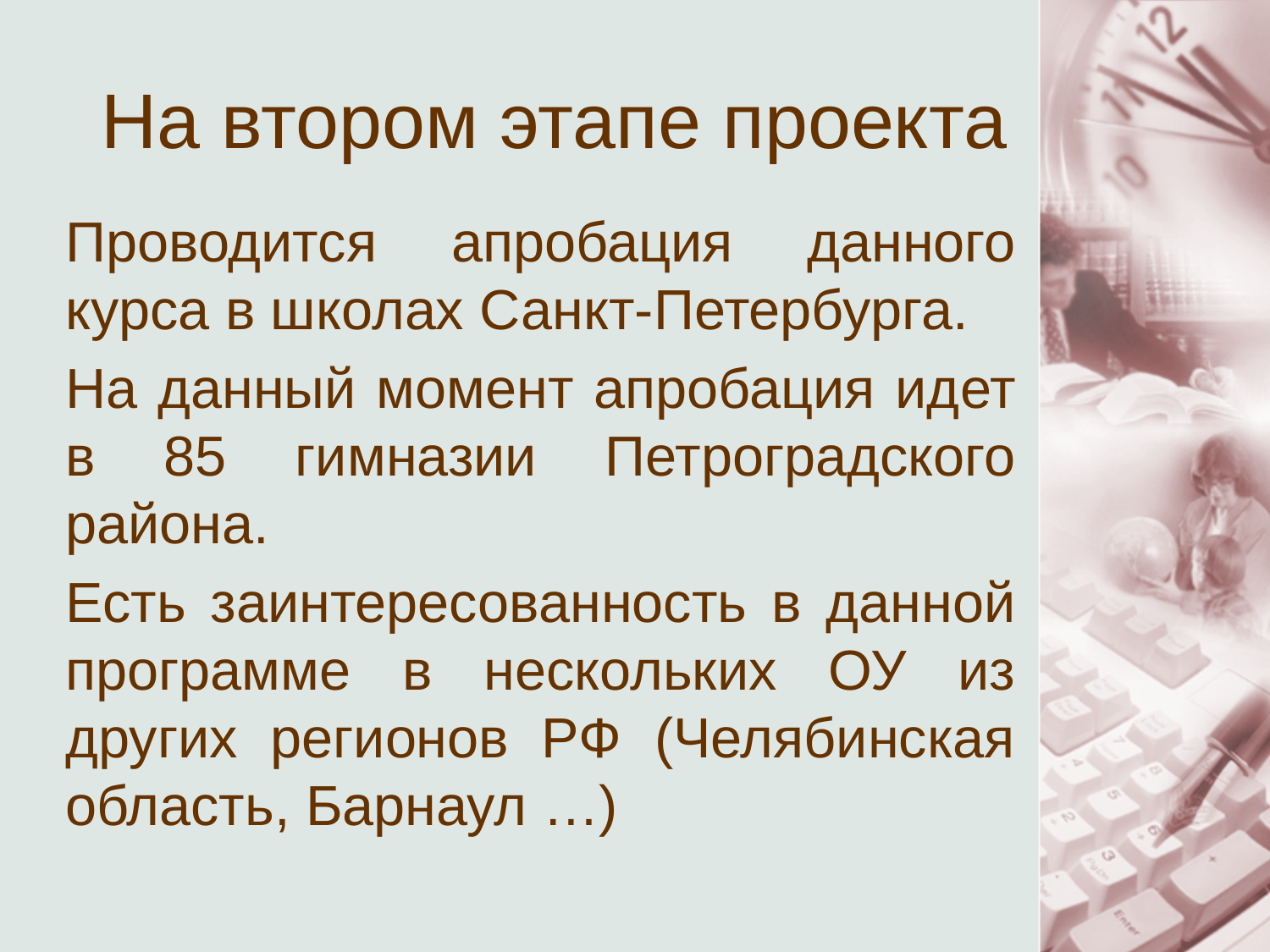

# На втором этапе проекта
	Проводится апробация данного курса в школах Санкт-Петербурга.
	На данный момент апробация идет в 85 гимназии Петроградского района.
	Есть заинтересованность в данной программе в нескольких ОУ из других регионов РФ (Челябинская область, Барнаул …)